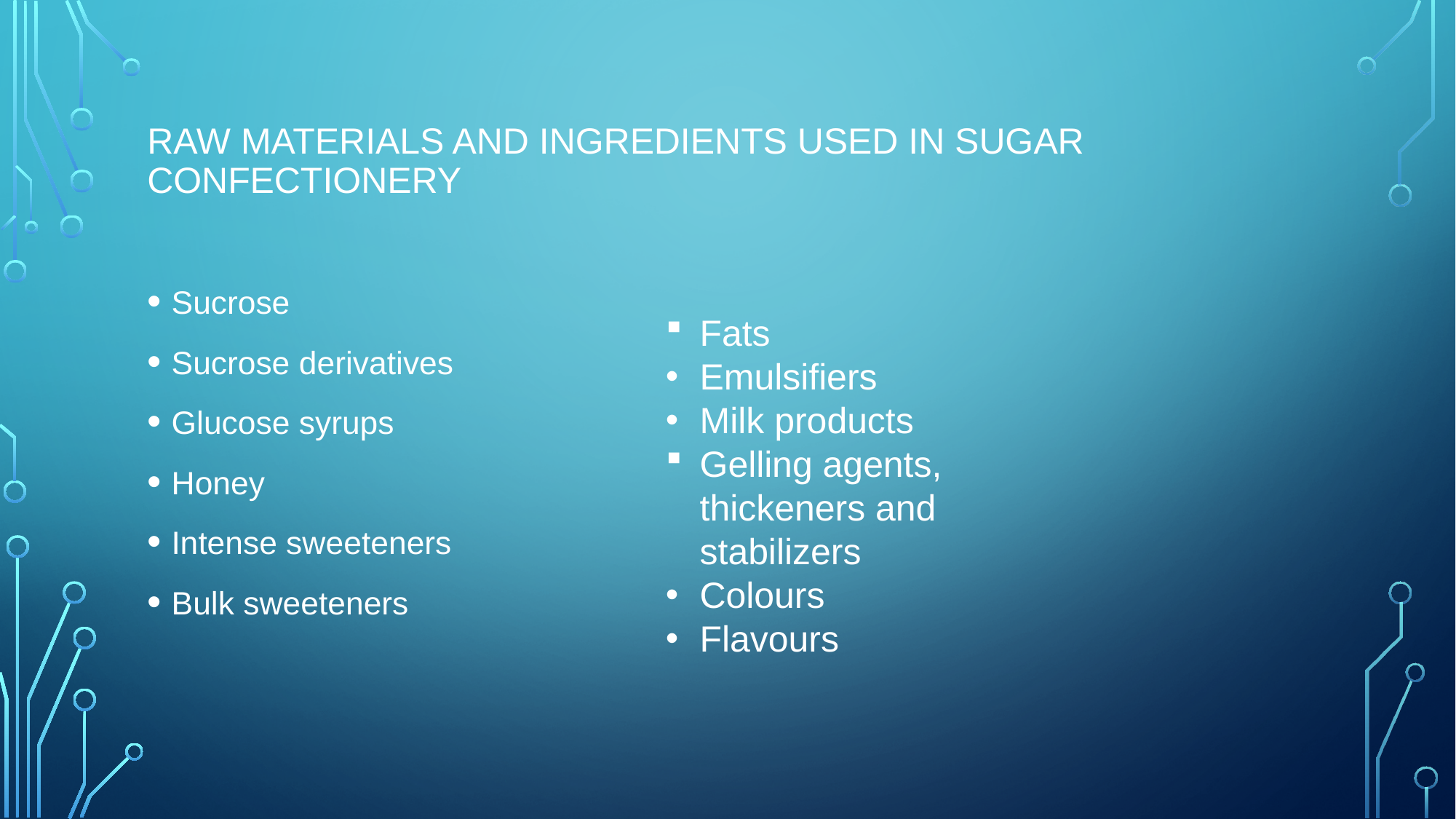

# Raw Materials and Ingredients Used in Sugar Confectionery
Sucrose
Sucrose derivatives
Glucose syrups
Honey
Intense sweeteners
Bulk sweeteners

Fats
Emulsifiers
Milk products
Gelling agents, thickeners and stabilizers
Colours
Flavours